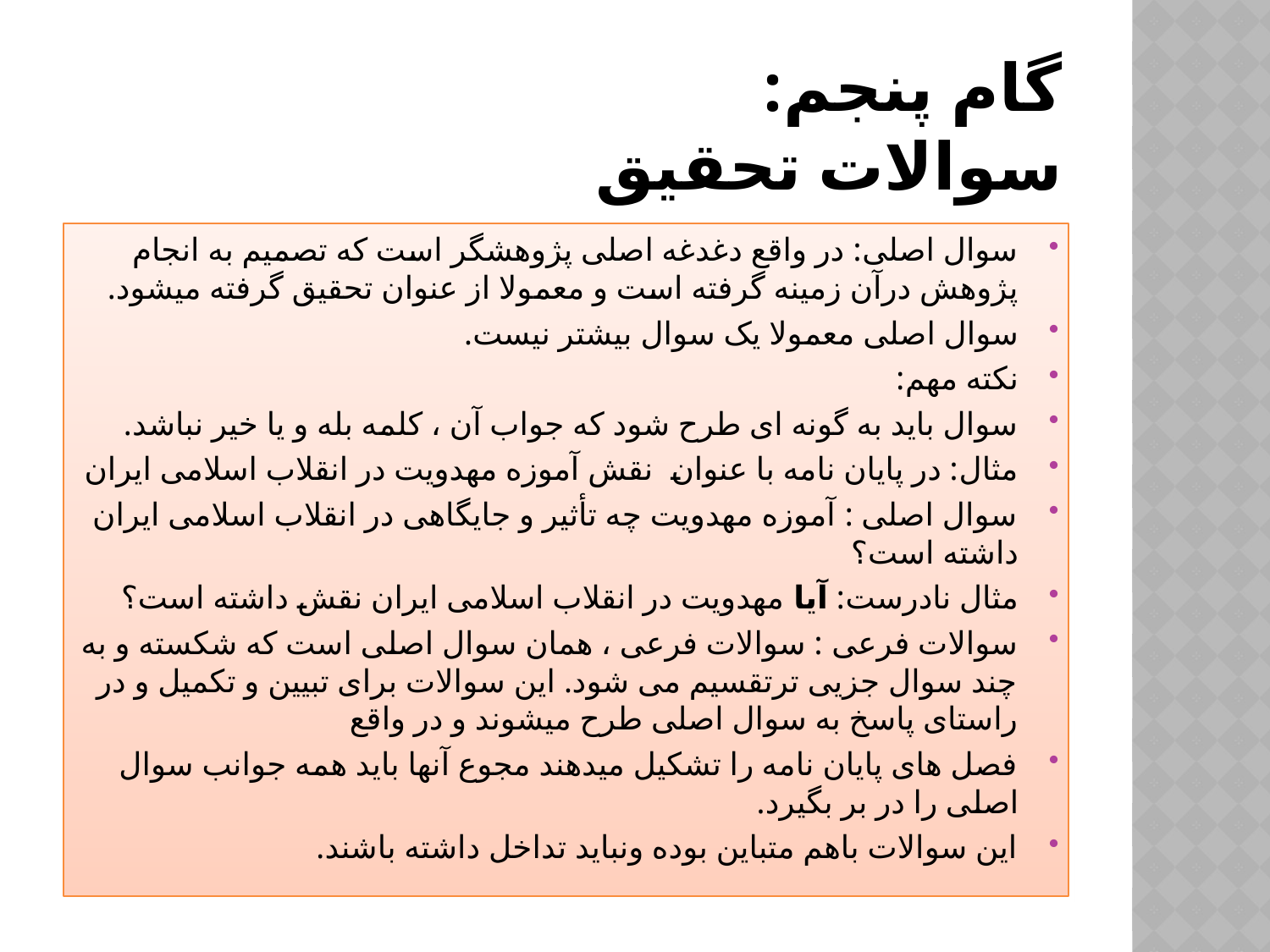

# گام پنجم: سوالات تحقیق
سوال اصلی: در واقع دغدغه اصلی پژوهشگر است که تصمیم به انجام پژوهش درآن زمینه گرفته است و معمولا از عنوان تحقیق گرفته میشود.
سوال اصلی معمولا یک سوال بیشتر نیست.
نکته مهم:
سوال باید به گونه ای طرح شود که جواب آن ، کلمه بله و یا خیر نباشد.
مثال: در پایان نامه با عنوان  نقش آموزه مهدویت در انقلاب اسلامی ایران
سوال اصلی : آموزه مهدویت چه تأثیر و جایگاهی در انقلاب اسلامی ایران داشته است؟
مثال نادرست: آیا مهدویت در انقلاب اسلامی ایران نقش داشته است؟
سوالات فرعی : سوالات فرعی ، همان سوال اصلی است که شکسته و به چند سوال جزیی ترتقسیم می شود. این سوالات برای تبیین و تکمیل و در راستای پاسخ به سوال اصلی طرح میشوند و در واقع
فصل های پایان نامه را تشکیل میدهند مجوع آنها باید همه جوانب سوال اصلی را در بر بگیرد.
این سوالات باهم متباین بوده ونباید تداخل داشته باشند.